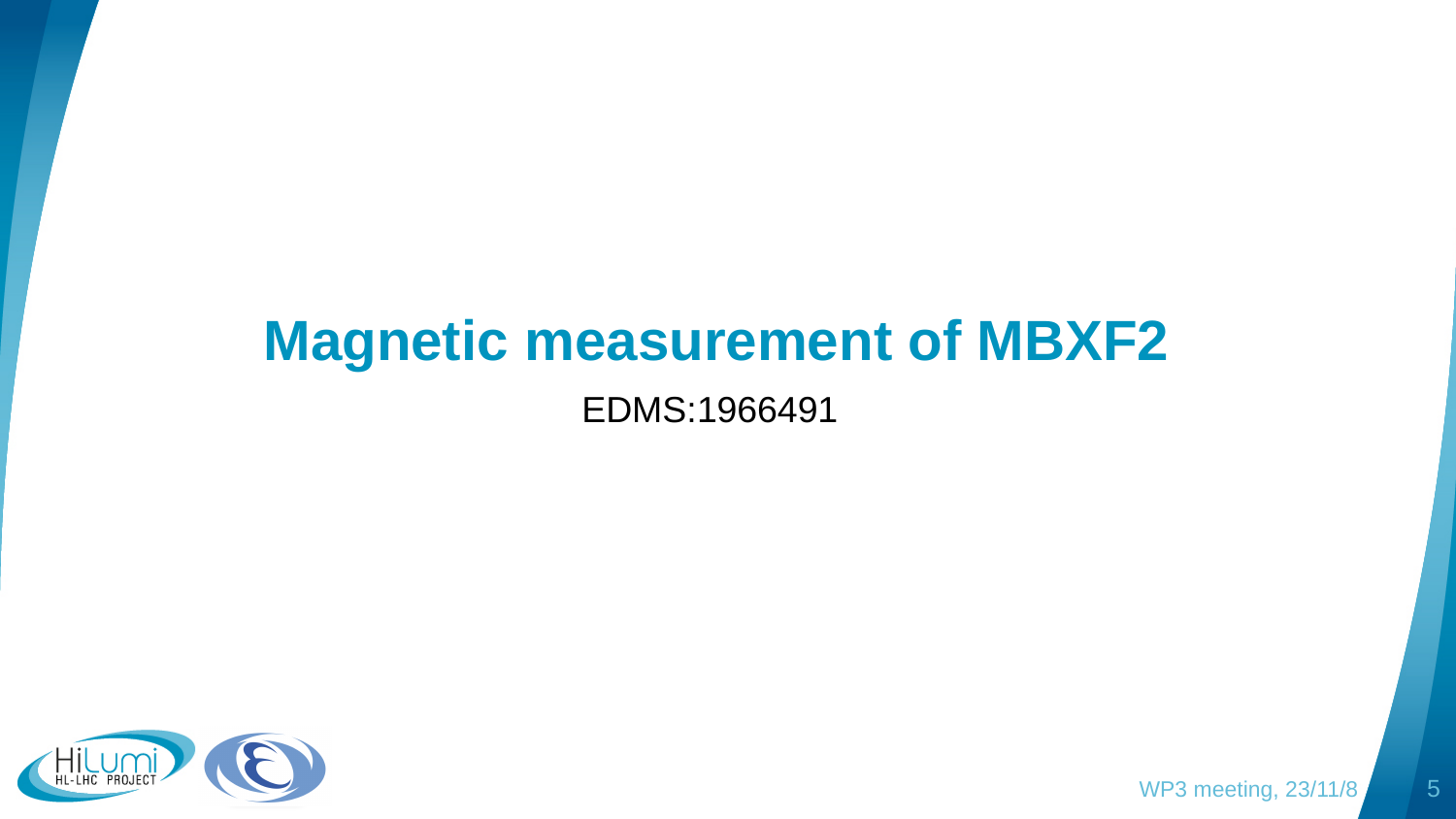

# Magnetic measurement of MBXF2
EDMS:1966491
WP3 meeting, 23/11/8
5